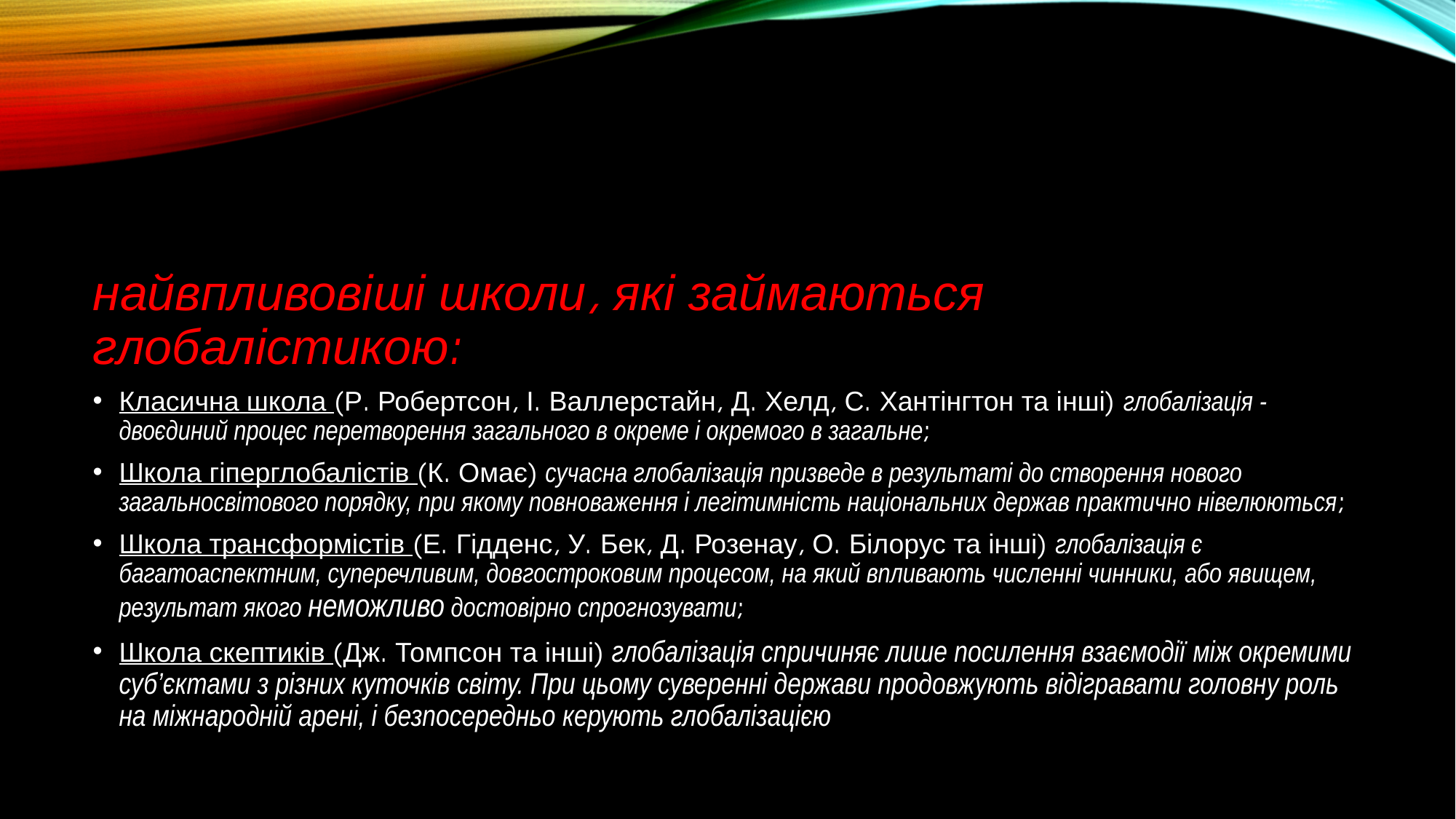

#
найвпливовіші школи, які займаються глобалістикою:
Класична школа (Р. Робертсон, І. Валлерстайн, Д. Хелд, С. Хантінгтон та інші) глобалізація - двоєдиний процес перетворення загального в окреме і окремого в загальне;
Школа гіперглобалістів (К. Омає) сучасна глобалізація призведе в результаті до створення нового загальносвітового порядку, при якому повноваження і легітимність національних держав практично нівелюються;
Школа трансформістів (Е. Гідденс, У. Бек, Д. Розенау, О. Білорус та інші) глобалізація є багатоаспектним, суперечливим, довгостроковим процесом, на який впливають численні чинники, або явищем, результат якого неможливо достовірно спрогнозувати;
Школа скептиків (Дж. Томпсон та інші) глобалізація спричиняє лише посилення взаємодії між окремими суб’єктами з різних куточків світу. При цьому суверенні держави продовжують відігравати головну роль на міжнародній арені, і безпосередньо керують глобалізацією